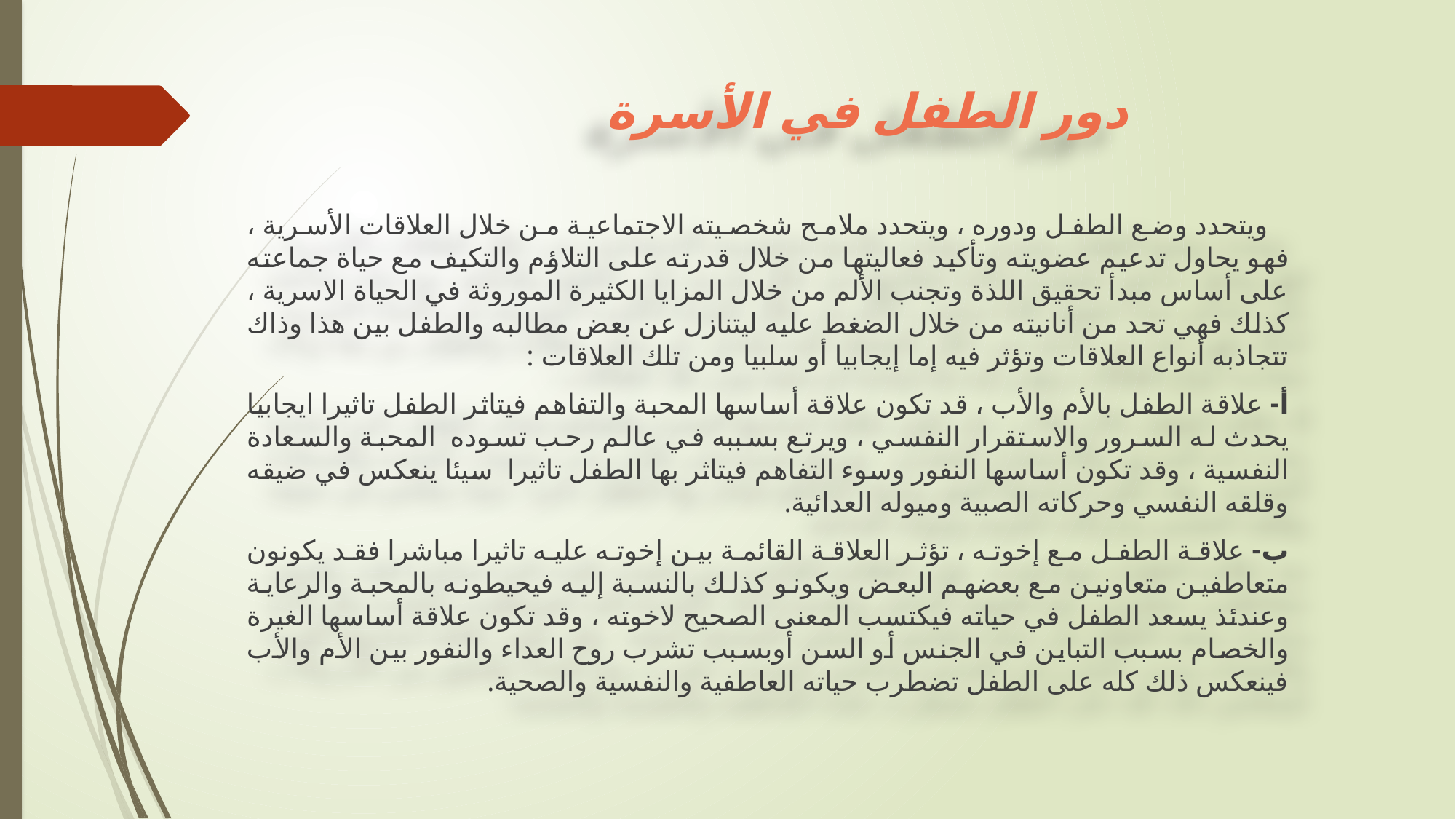

# دور الطفل في الأسرة
   ويتحدد وضع الطفل ودوره ، ويتحدد ملامح شخصيته الاجتماعية من خلال العلاقات الأسرية ، فهو يحاول تدعيم عضويته وتأكيد فعاليتها من خلال قدرته على التلاؤم والتكيف مع حياة جماعته على أساس مبدأ تحقيق اللذة وتجنب الألم من خلال المزايا الكثيرة الموروثة في الحياة الاسرية ، كذلك فهي تحد من أنانيته من خلال الضغط عليه ليتنازل عن بعض مطالبه والطفل بين هذا وذاك تتجاذبه أنواع العلاقات وتؤثر فيه إما إيجابيا أو سلبيا ومن تلك العلاقات :
أ- علاقة الطفل بالأم والأب ، قد تكون علاقة أساسها المحبة والتفاهم فيتاثر الطفل تاثيرا ايجابيا يحدث له السرور والاستقرار النفسي ، ويرتع بسببه في عالم رحب تسوده  المحبة والسعادة النفسية ، وقد تكون أساسها النفور وسوء التفاهم فيتاثر بها الطفل تاثيرا  سيئا ينعكس في ضيقه وقلقه النفسي وحركاته الصبية وميوله العدائية.
ب- علاقة الطفل مع إخوته ، تؤثر العلاقة القائمة بين إخوته عليه تاثيرا مباشرا فقد يكونون متعاطفين متعاونين مع بعضهم البعض ويكونو كذلك بالنسبة إليه فيحيطونه بالمحبة والرعاية وعندئذ يسعد الطفل في حياته فيكتسب المعنى الصحيح لاخوته ، وقد تكون علاقة أساسها الغيرة والخصام بسبب التباين في الجنس أو السن أوبسبب تشرب روح العداء والنفور بين الأم والأب فينعكس ذلك كله على الطفل تضطرب حياته العاطفية والنفسية والصحية.